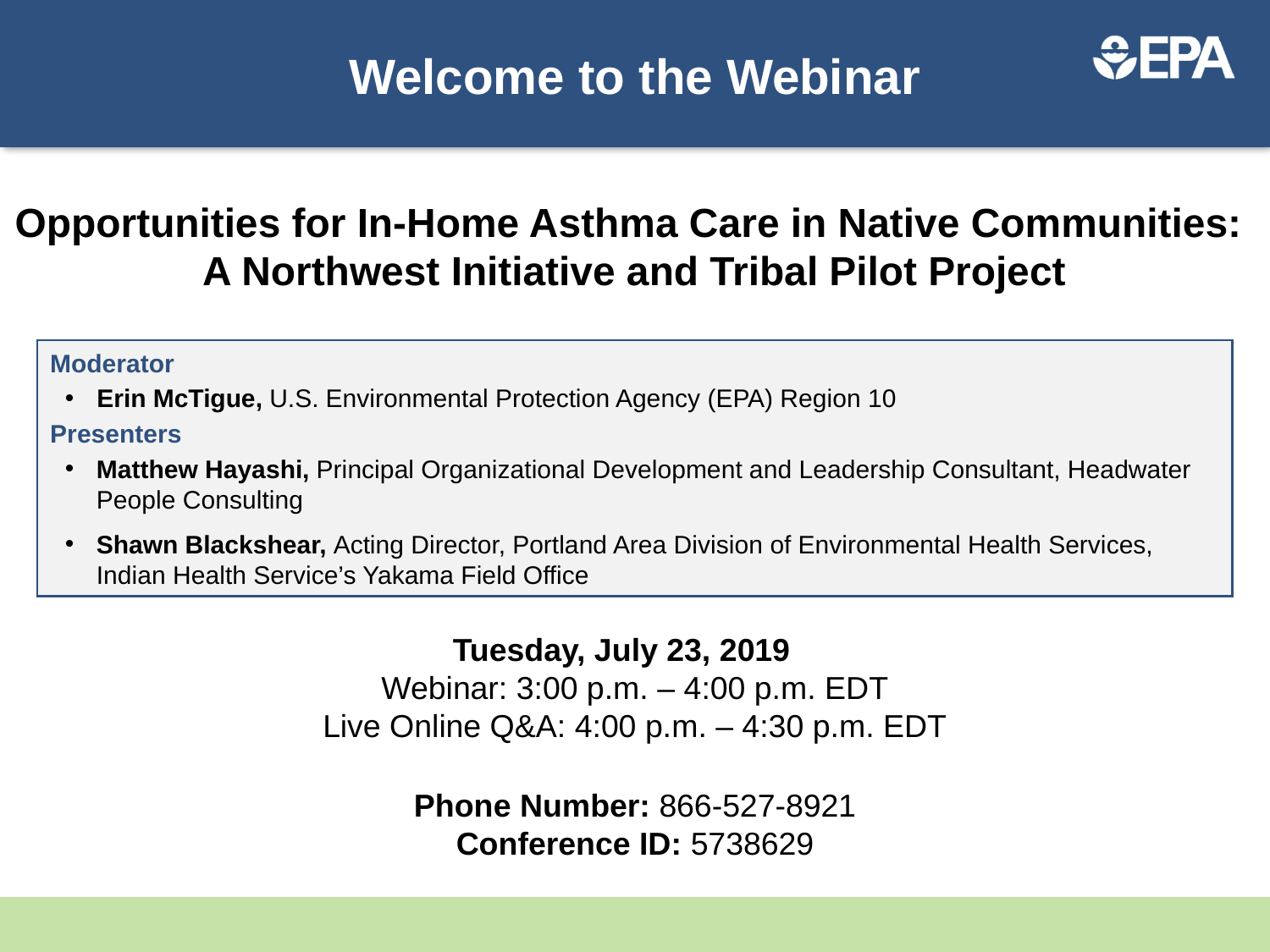

Welcome to the Webinar
Opportunities for In-Home Asthma Care in Native Communities:
A Northwest Initiative and Tribal Pilot Project
Moderator
Erin McTigue, U.S. Environmental Protection Agency (EPA) Region 10
Presenters
Matthew Hayashi, Principal Organizational Development and Leadership Consultant, Headwater People Consulting
Shawn Blackshear, Acting Director, Portland Area Division of Environmental Health Services, Indian Health Service’s Yakama Field Office
Tuesday, July 23, 2019
Webinar: 3:00 p.m. – 4:00 p.m. EDT
Live Online Q&A: 4:00 p.m. – 4:30 p.m. EDT
Phone Number: 866-527-8921
Conference ID: 5738629